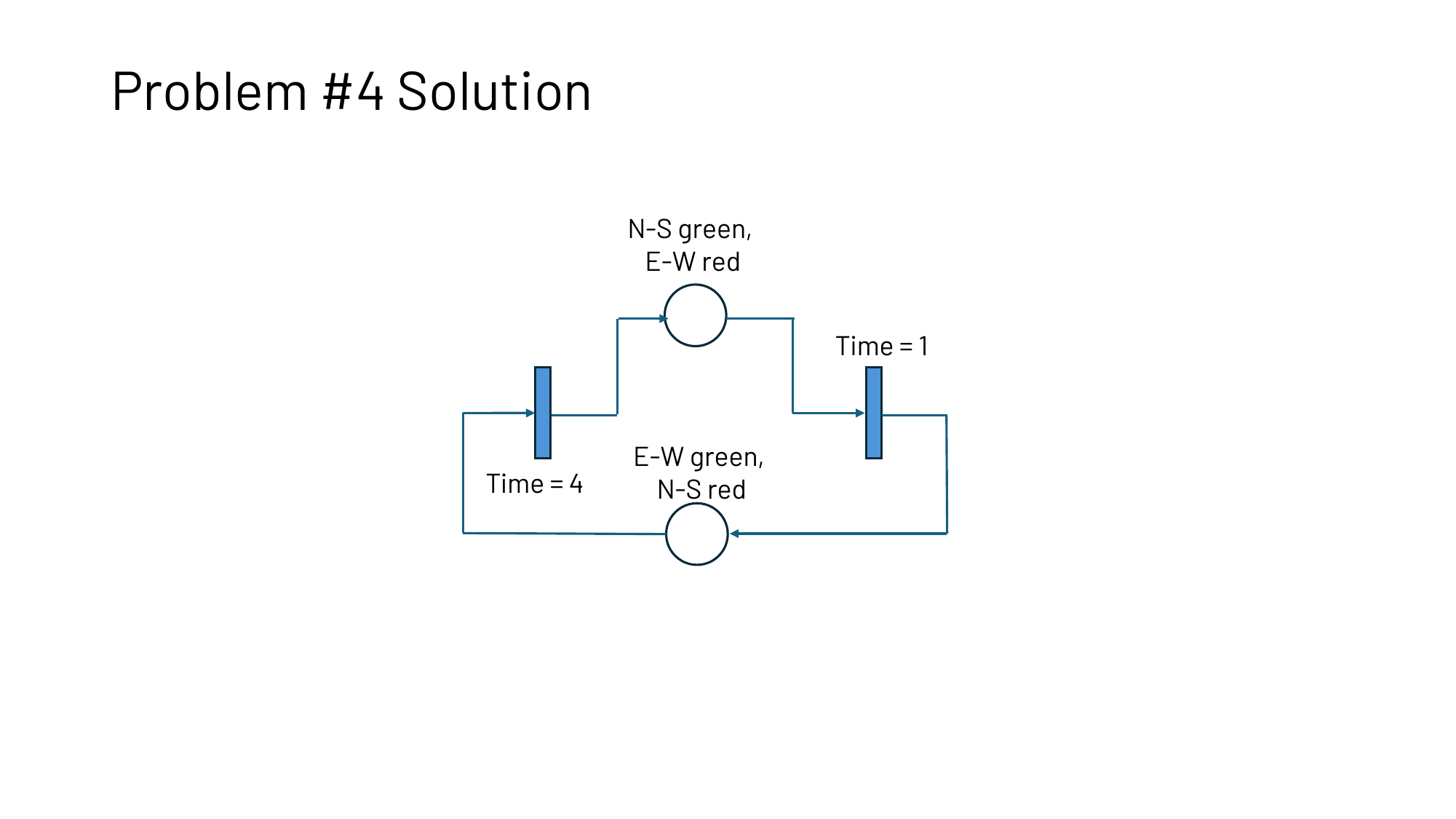

# Problem #4 Solution
N-S green,
E-W red

Time = 1

E-W green,
N-S red
Time = 4